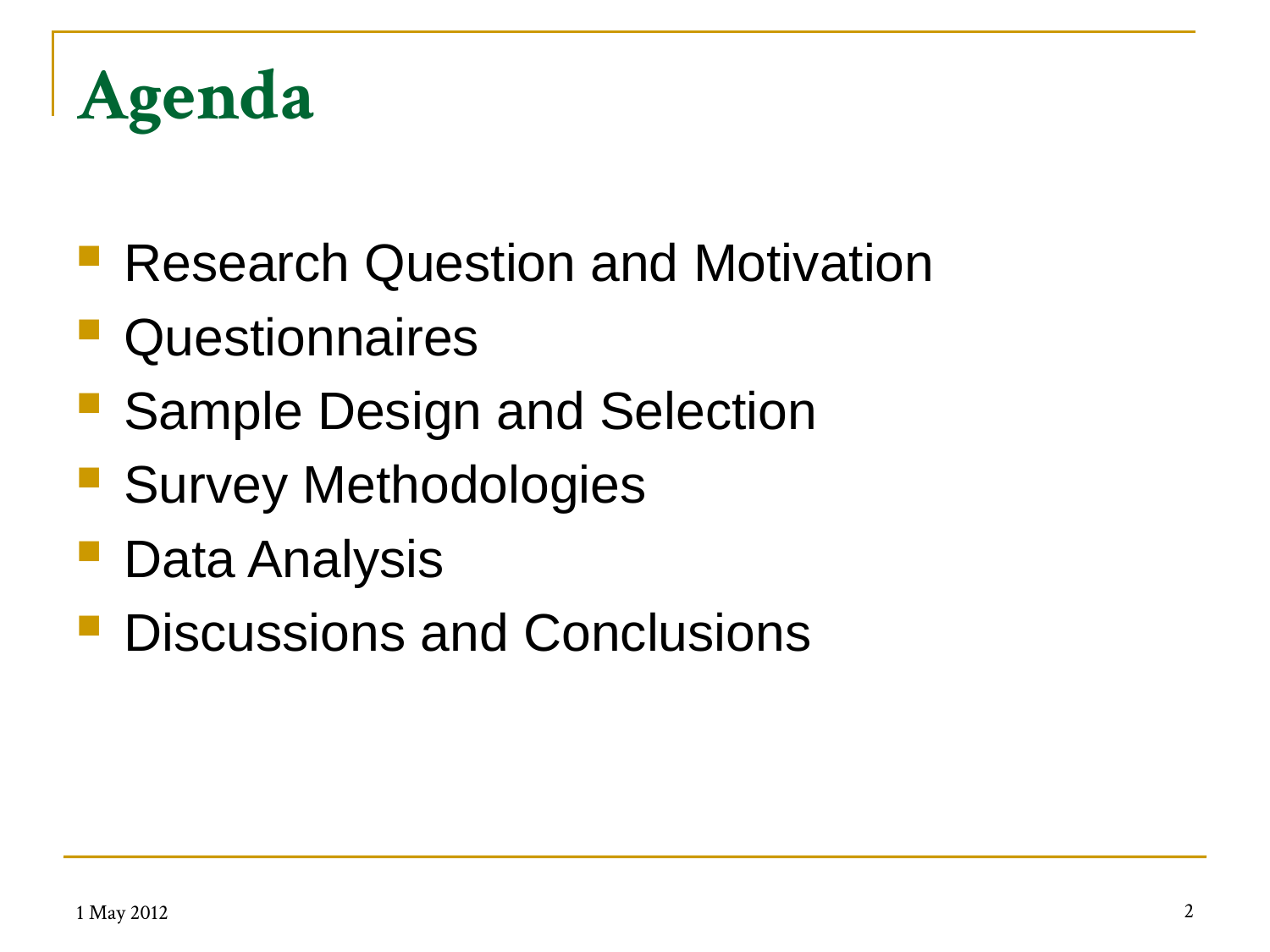

# Agenda
Research Question and Motivation
Questionnaires
Sample Design and Selection
Survey Methodologies
Data Analysis
Discussions and Conclusions

1 May 2012
2